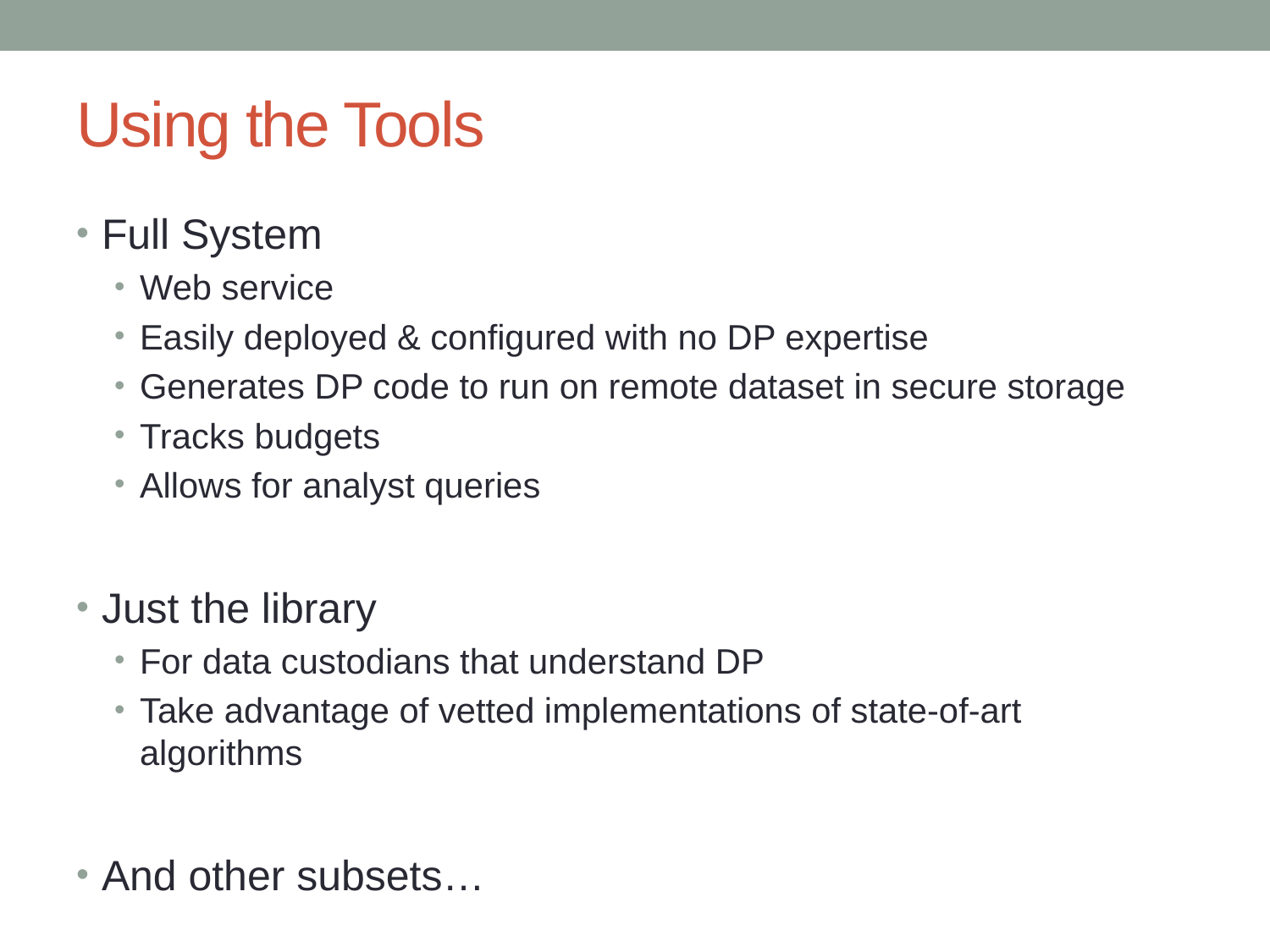

# Using the Tools
Full System
Web service
Easily deployed & configured with no DP expertise
Generates DP code to run on remote dataset in secure storage
Tracks budgets
Allows for analyst queries

Just the library
For data custodians that understand DP
Take advantage of vetted implementations of state-of-art algorithms

And other subsets…